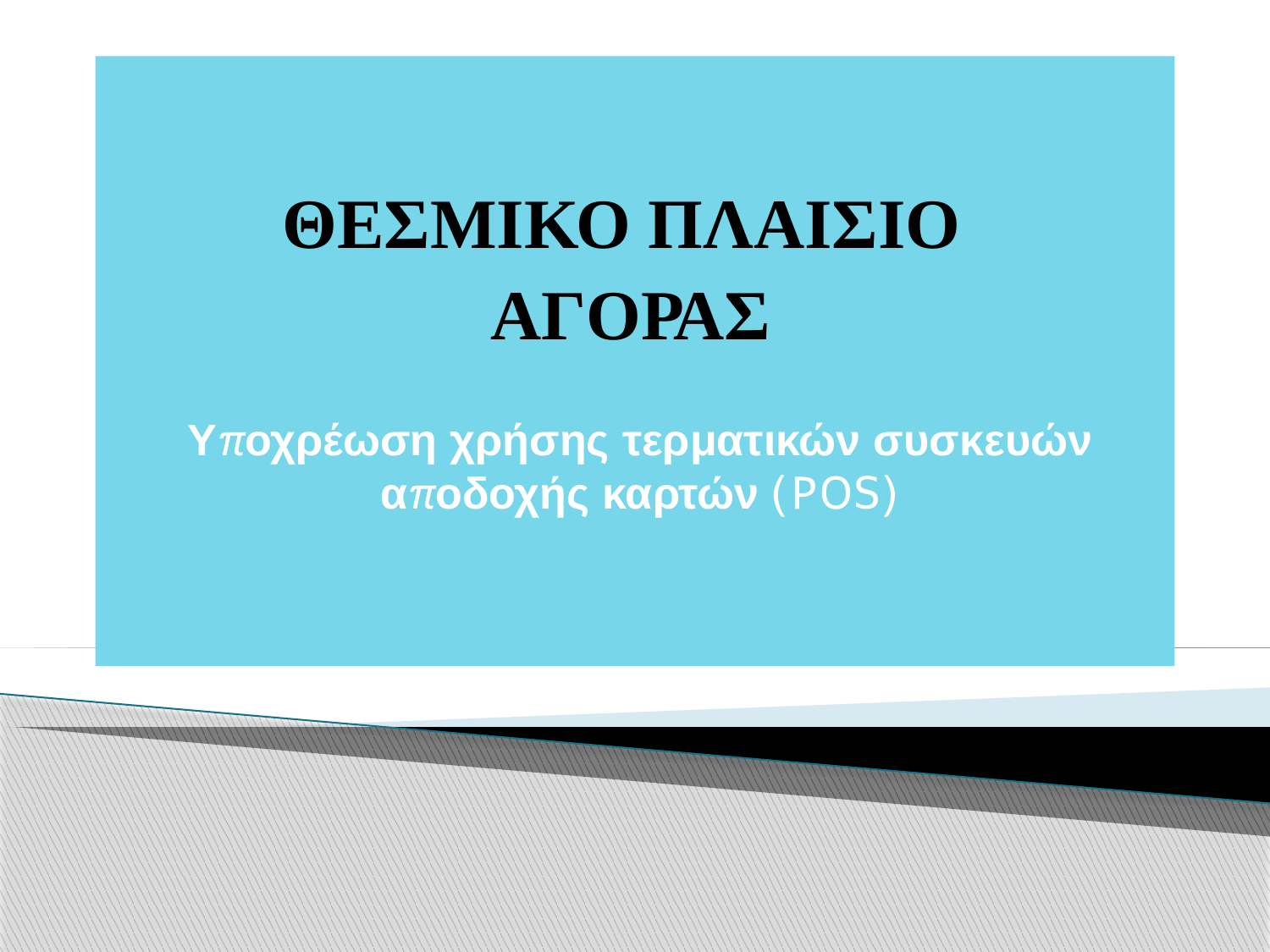

ΘΕΣΜΙΚΟ ΠΛΑΙΣΙΟ
ΑΓΟΡΑΣ

 Υποχρέωση χρήσης τερματικών συσκευών
 αποδοχής καρτών (POS)